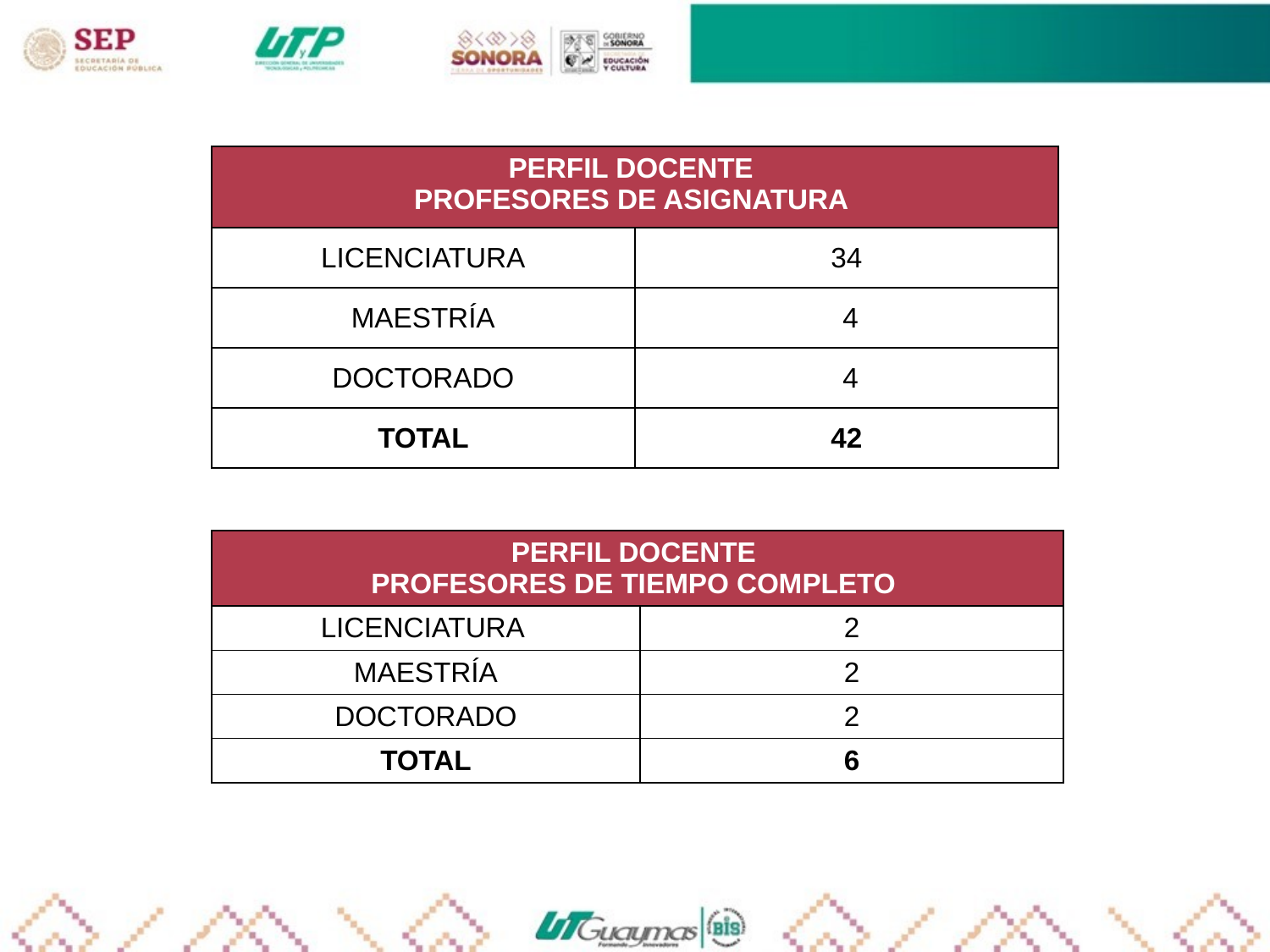

| PERFIL DOCENTE PROFESORES DE ASIGNATURA |  |
| --- | --- |
| LICENCIATURA | 34 |
| MAESTRÍA | 4 |
| DOCTORADO | 4 |
| TOTAL | 42 |
| PERFIL DOCENTE PROFESORES DE TIEMPO COMPLETO |  |
| --- | --- |
| LICENCIATURA | 2 |
| MAESTRÍA | 2 |
| DOCTORADO | 2 |
| TOTAL | 6 |